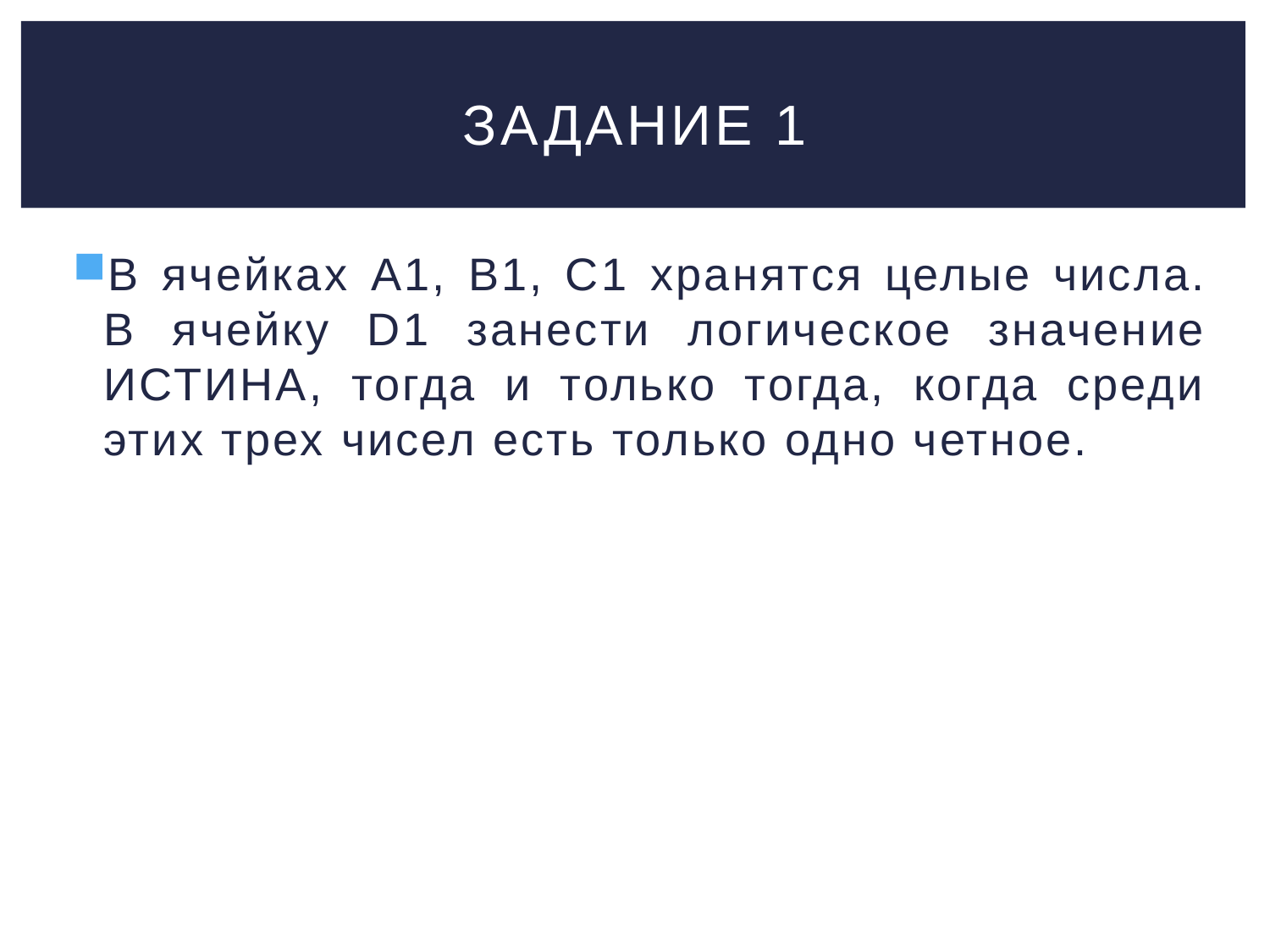

# Задание 1
В ячейках A1, B1, C1 хранятся целые числа. В ячейку D1 занести логическое значение ИСТИНА, тогда и только тогда, когда среди этих трех чисел есть только одно четное.